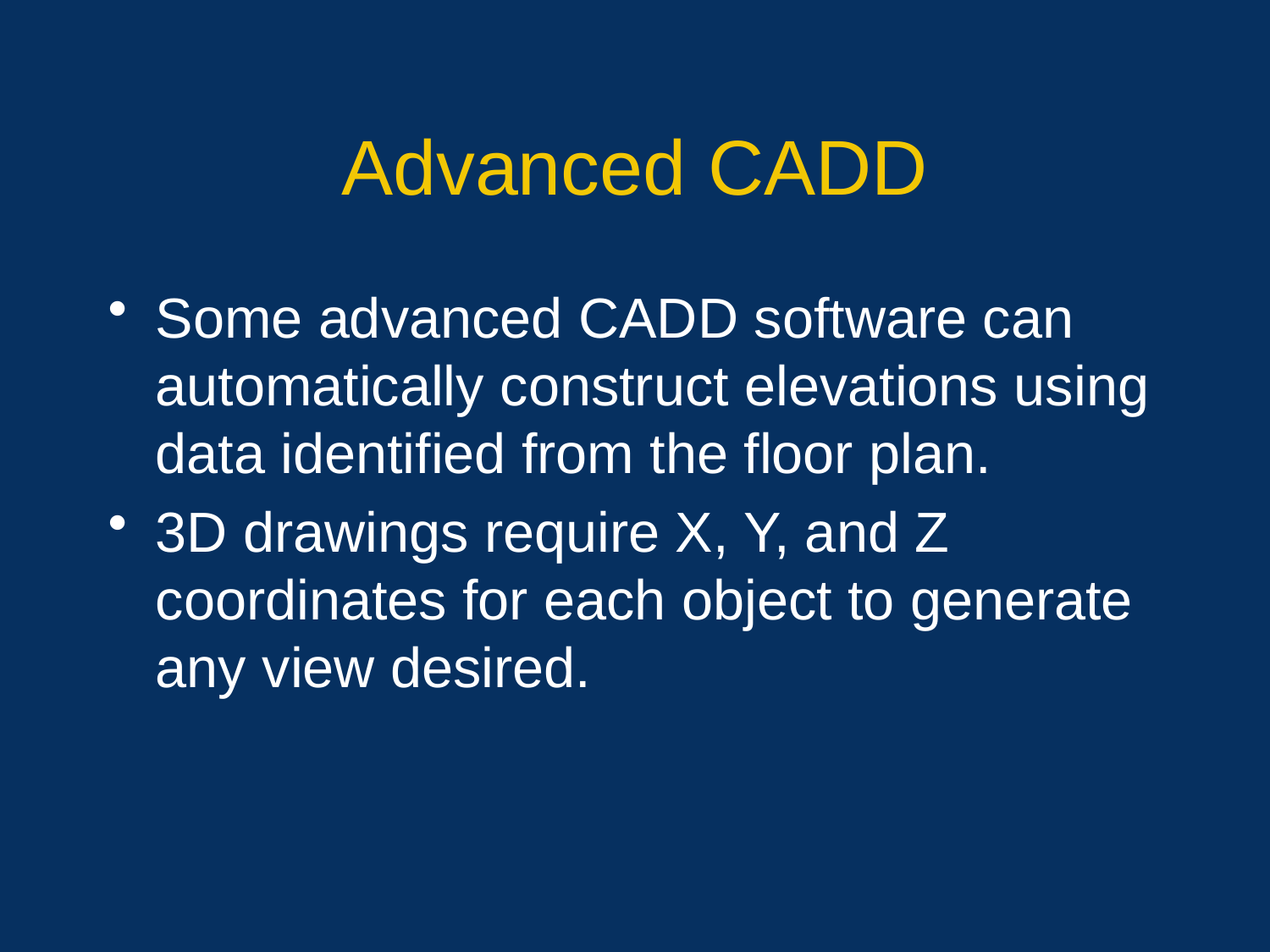

# Advanced CADD
Some advanced CADD software can automatically construct elevations using data identified from the floor plan.
3D drawings require X, Y, and Z coordinates for each object to generate any view desired.
42